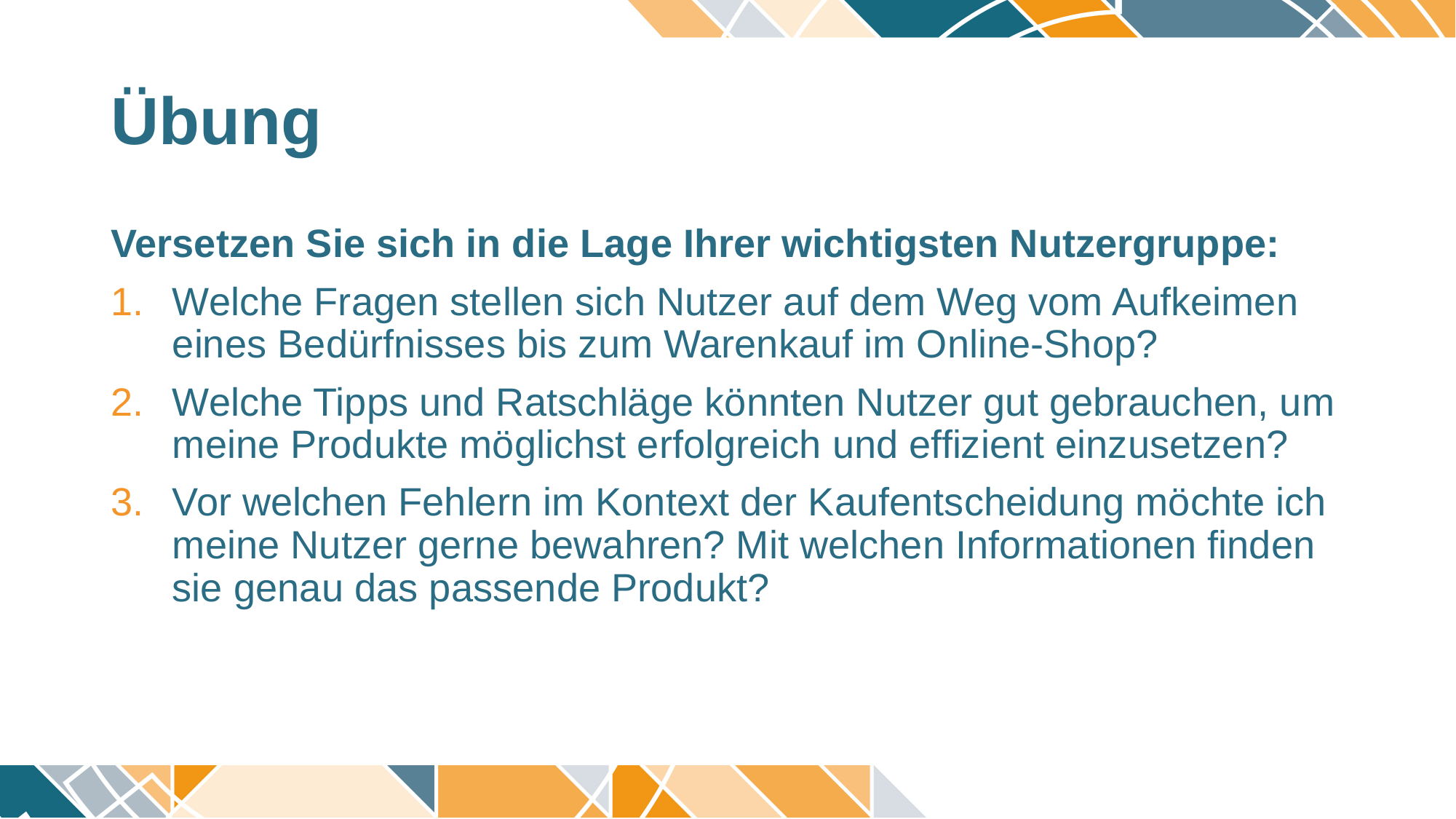

# Übung
Versetzen Sie sich in die Lage Ihrer wichtigsten Nutzergruppe:
Welche Fragen stellen sich Nutzer auf dem Weg vom Aufkeimen eines Bedürfnisses bis zum Warenkauf im Online-Shop?
Welche Tipps und Ratschläge könnten Nutzer gut gebrauchen, um meine Produkte möglichst erfolgreich und effizient einzusetzen?
Vor welchen Fehlern im Kontext der Kaufentscheidung möchte ich meine Nutzer gerne bewahren? Mit welchen Informationen finden sie genau das passende Produkt?